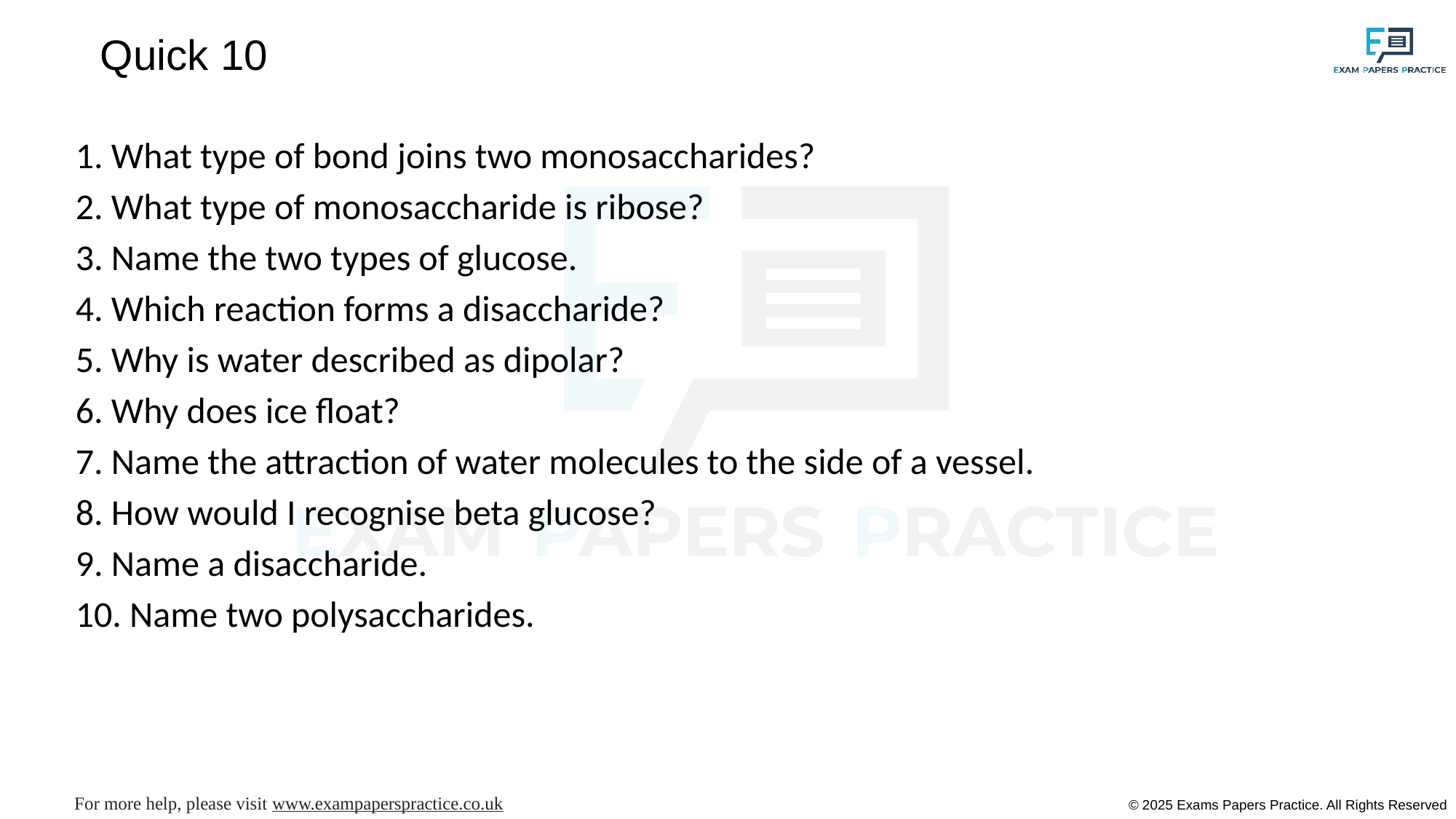

Quick 10
1. What type of bond joins two monosaccharides?
2. What type of monosaccharide is ribose?
3. Name the two types of glucose.
4. Which reaction forms a disaccharide?
5. Why is water described as dipolar?
6. Why does ice float?
7. Name the attraction of water molecules to the side of a vessel.
8. How would I recognise beta glucose?
9. Name a disaccharide.
10. Name two polysaccharides.